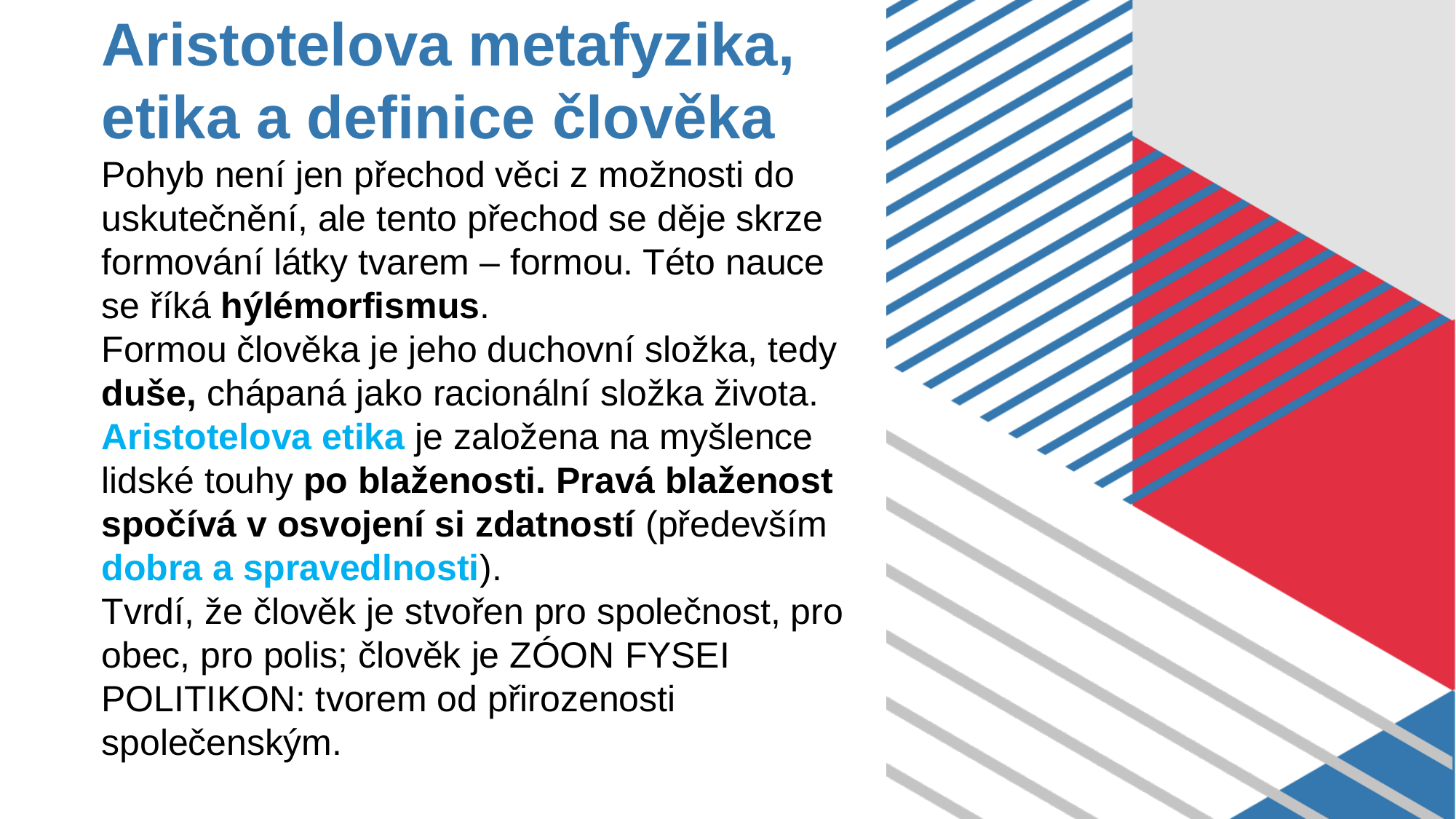

# Aristotelova metafyzika, etika a definice člověka Pohyb není jen přechod věci z možnosti do uskutečnění, ale tento přechod se děje skrze formování látky tvarem – formou. Této nauce se říká hýlémorfismus. Formou člověka je jeho duchovní složka, tedy duše, chápaná jako racionální složka života. Aristotelova etika je založena na myšlence lidské touhy po blaženosti. Pravá blaženost spočívá v osvojení si zdatností (především dobra a spravedlnosti). Tvrdí, že člověk je stvořen pro společnost, pro obec, pro polis; člověk je ZÓON FYSEI POLITIKON: tvorem od přirozenosti společenským.